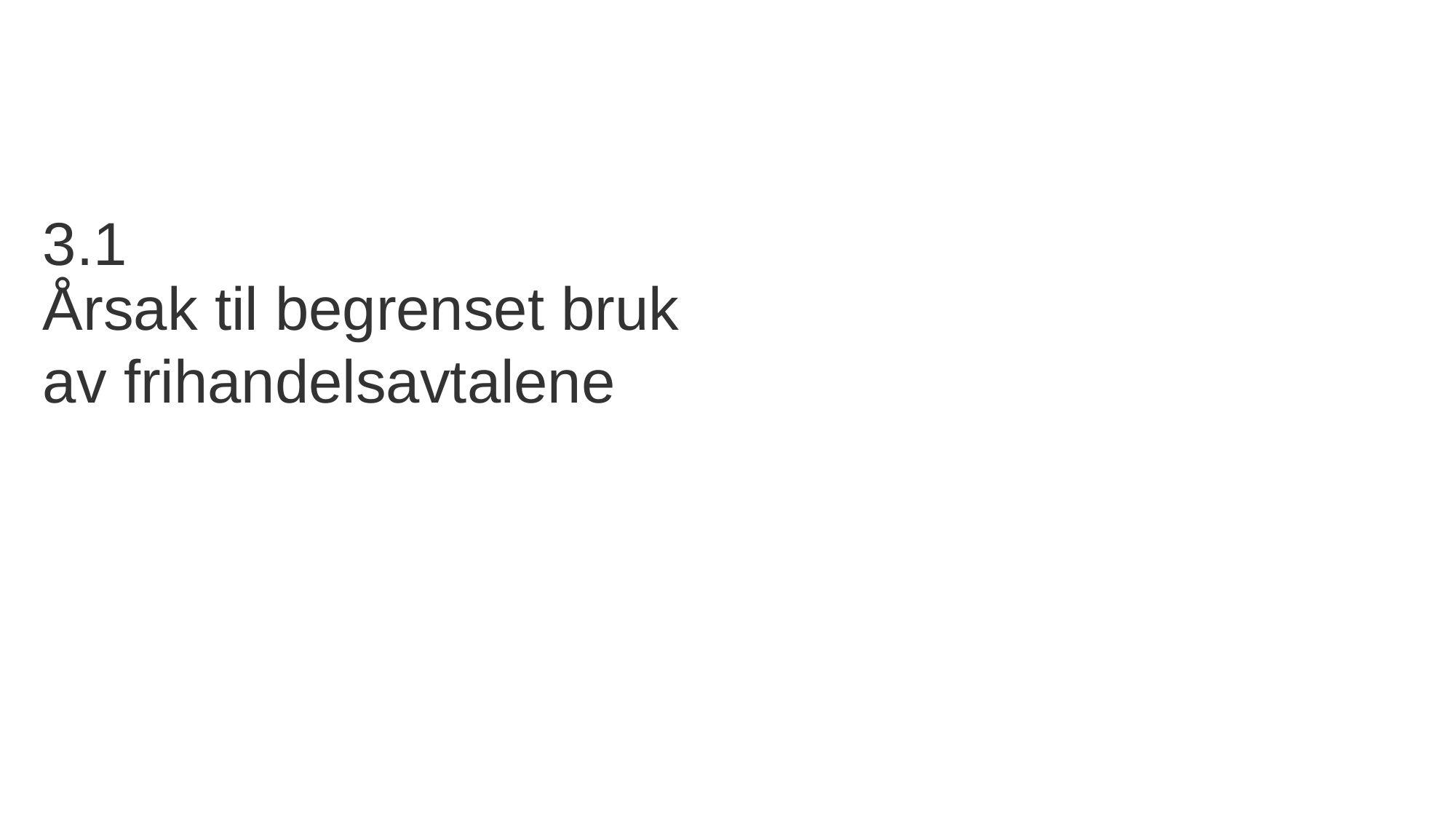

3.1
Årsak til begrenset bruk av frihandelsavtalene